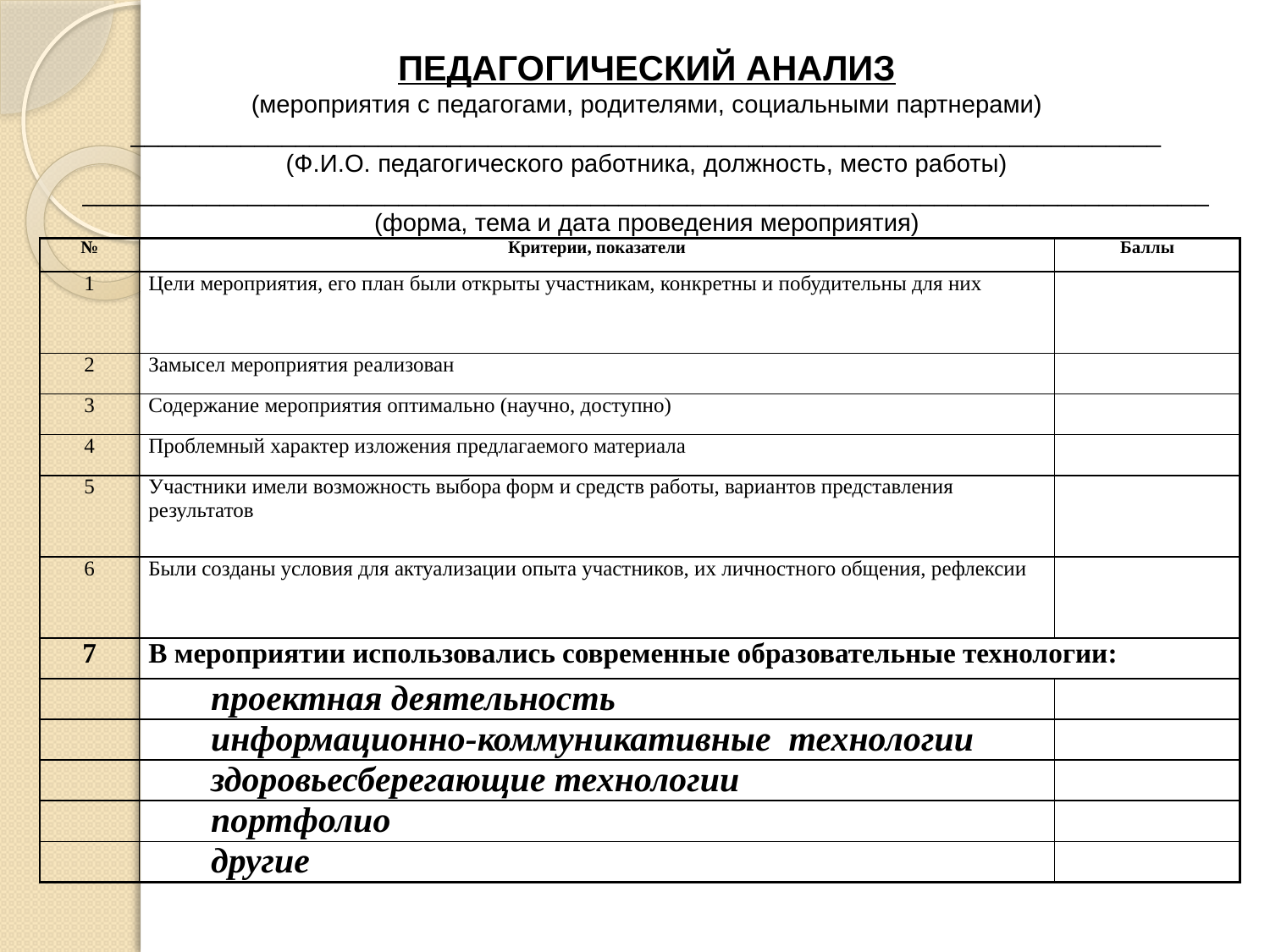

# ПЕДАГОГИЧЕСКИЙ АНАЛИЗ
(мероприятия с педагогами, родителями, социальными партнерами)
___________________________________________________________________________
(Ф.И.О. педагогического работника, должность, место работы)
__________________________________________________________________________________
(форма, тема и дата проведения мероприятия)

| № | Критерии, показатели | Баллы |
| --- | --- | --- |
| 1 | Цели мероприятия, его план были открыты участникам, конкретны и побудительны для них |  |
| 2 | Замысел мероприятия реализован |  |
| 3 | Содержание мероприятия оптимально (научно, доступно) |  |
| 4 | Проблемный характер изложения предлагаемого материала |  |
| 5 | Участники имели возможность выбора форм и средств работы, вариантов представления результатов |  |
| 6 | Были созданы условия для актуализации опыта участников, их личностного общения, рефлексии |  |
| 7 | В мероприятии использовались современные образовательные технологии: |  |
|  | проектная деятельность |  |
|  | информационно-коммуникативные технологии |  |
|  | здоровьесберегающие технологии |  |
|  | портфолио |  |
|  | другие |  |